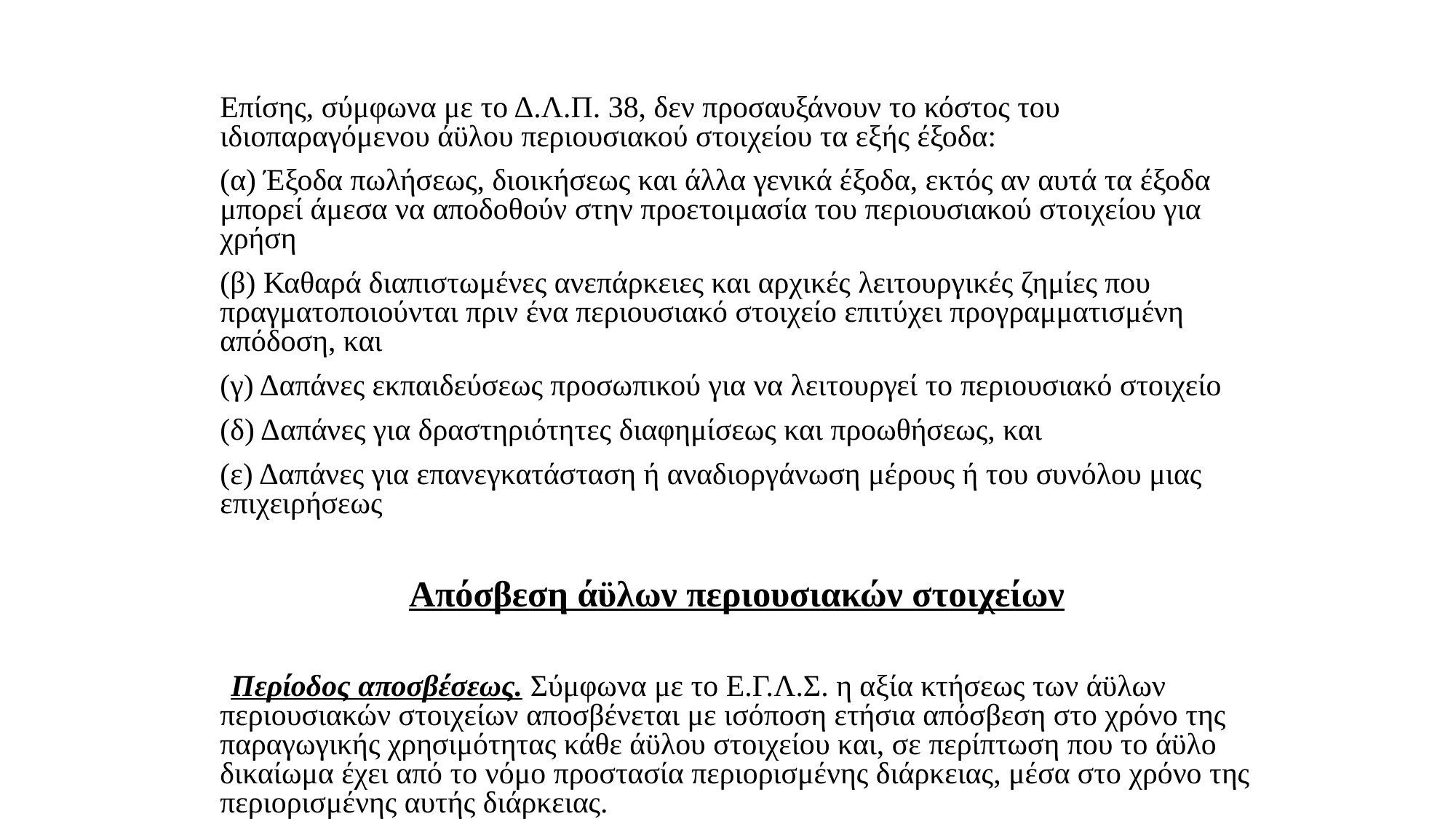

Επίσης, σύμφωνα με το Δ.Λ.Π. 38, δεν προσαυξάνουν το κόστος του ιδιοπαραγόμενου άϋλου περιουσιακού στοιχείου τα εξής έξοδα:
	(α) Έξοδα πωλήσεως, διοικήσεως και άλλα γενικά έξοδα, εκτός αν αυτά τα έξοδα μπορεί άμεσα να αποδοθούν στην προετοιμασία του περιουσιακού στοιχείου για χρήση
	(β) Καθαρά διαπιστωμένες ανεπάρκειες και αρχικές λειτουργικές ζημίες που πραγματοποιούνται πριν ένα περιουσιακό στοιχείο επιτύχει προγραμματισμένη απόδοση, και
	(γ) Δαπάνες εκπαιδεύσεως προσωπικού για να λειτουργεί το περιουσιακό στοιχείο
	(δ) Δαπάνες για δραστηριότητες διαφημίσεως και προωθήσεως, και
	(ε) Δαπάνες για επανεγκατάσταση ή αναδιοργάνωση μέρους ή του συνόλου μιας επιχειρήσεως

	Απόσβεση άϋλων περιουσιακών στοιχείων

     Περίοδος αποσβέσεως. Σύμφωνα με το Ε.Γ.Λ.Σ. η αξία κτήσεως των άϋλων περιουσιακών στοιχείων αποσβένεται με ισόποση ετήσια απόσβεση στο χρόνο της παραγωγικής χρησιμότητας κάθε άϋλου στοιχείου και, σε περίπτωση που το άϋλο δικαίωμα έχει από το νόμο προστασία περιορισμένης διάρκειας, μέσα στο χρόνο της περιορισμένης αυτής διάρκειας.